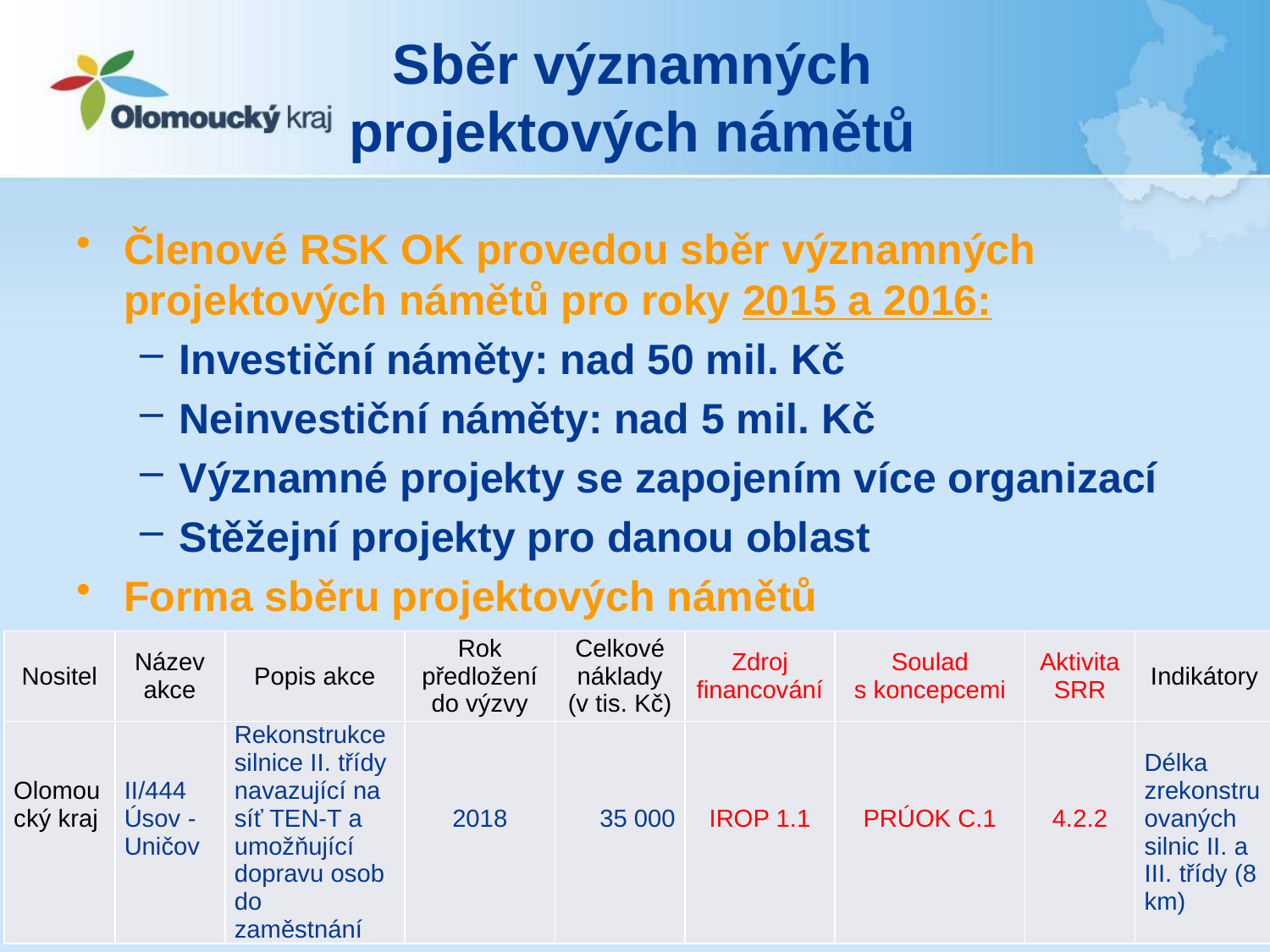

# Sběr významných projektových námětů
Členové RSK OK provedou sběr významných projektových námětů pro roky 2015 a 2016:
Investiční náměty: nad 50 mil. Kč
Neinvestiční náměty: nad 5 mil. Kč
Významné projekty se zapojením více organizací
Stěžejní projekty pro danou oblast
Forma sběru projektových námětů

| Nositel | Název akce | Popis akce | Rok předložení do výzvy | Celkové náklady (v tis. Kč) | Zdroj financování | Soulad s koncepcemi | Aktivita SRR | Indikátory |
| --- | --- | --- | --- | --- | --- | --- | --- | --- |
| Olomoucký kraj | II/444 Úsov - Uničov | Rekonstrukce silnice II. třídy navazující na síť TEN-T a umožňující dopravu osob do zaměstnání | 2018 | 35 000 | IROP 1.1 | PRÚOK C.1 | 4.2.2 | Délka zrekonstruovaných silnic II. a III. třídy (8 km) |
8